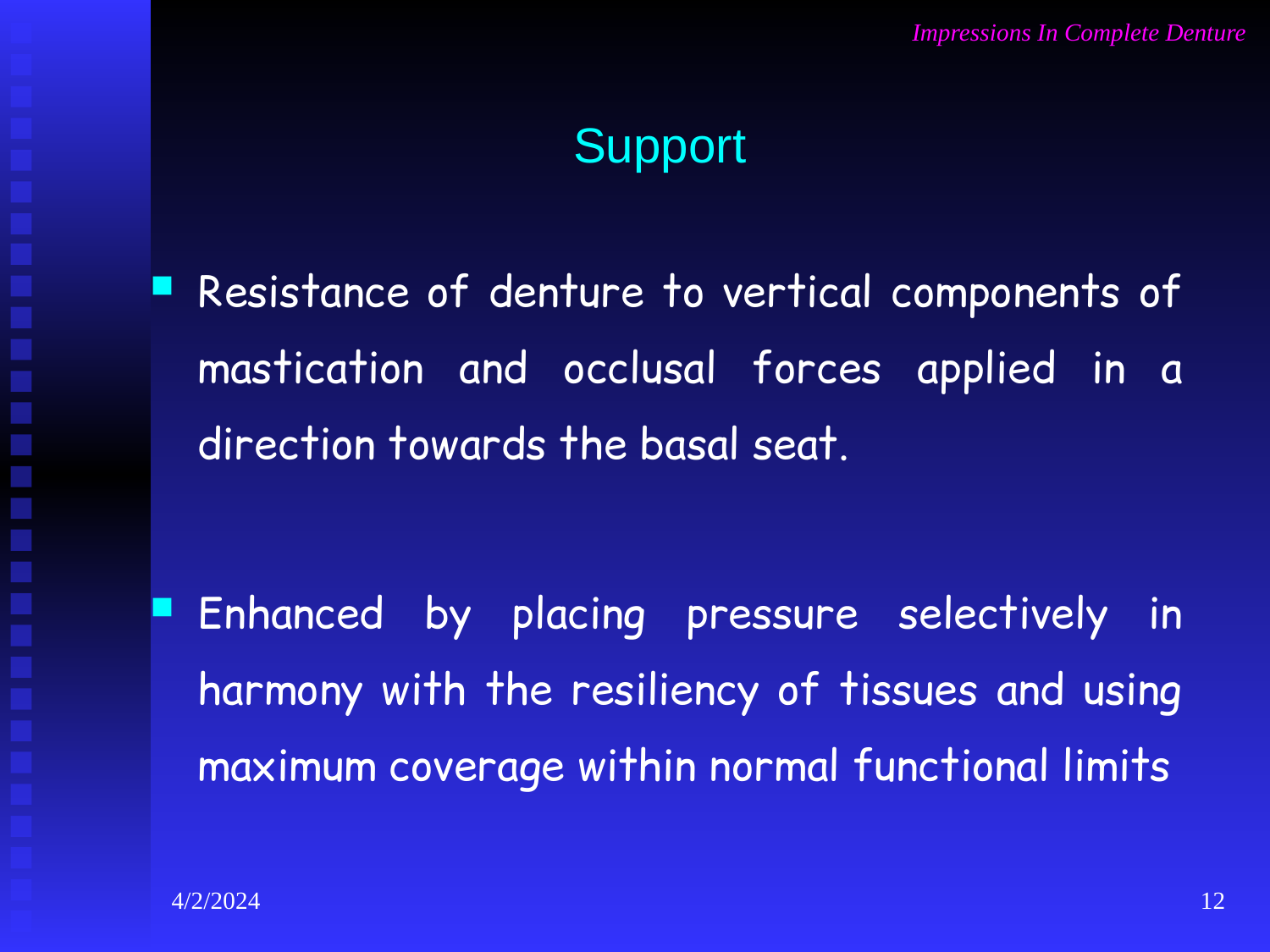

Impressions In Complete Denture
# Support
Resistance of denture to vertical components of mastication and occlusal forces applied in a direction towards the basal seat.

Enhanced by placing pressure selectively in harmony with the resiliency of tissues and using maximum coverage within normal functional limits

4/2/2024
12